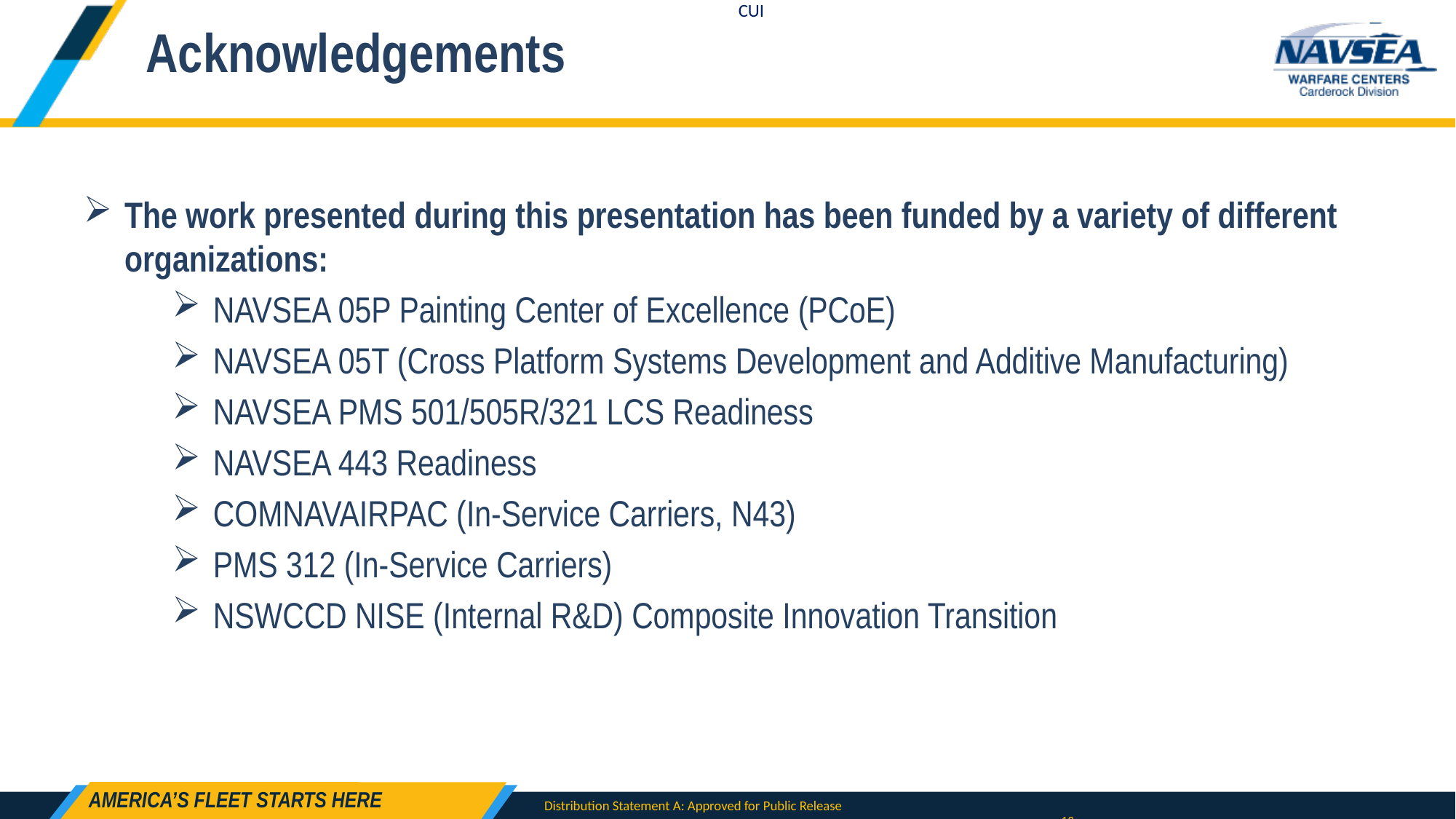

# Acknowledgements
The work presented during this presentation has been funded by a variety of different organizations:
NAVSEA 05P Painting Center of Excellence (PCoE)
NAVSEA 05T (Cross Platform Systems Development and Additive Manufacturing)
NAVSEA PMS 501/505R/321 LCS Readiness
NAVSEA 443 Readiness
COMNAVAIRPAC (In-Service Carriers, N43)
PMS 312 (In-Service Carriers)
NSWCCD NISE (Internal R&D) Composite Innovation Transition
Distribution Statement A: Approved for Public Release
	                                                                                                                                    18